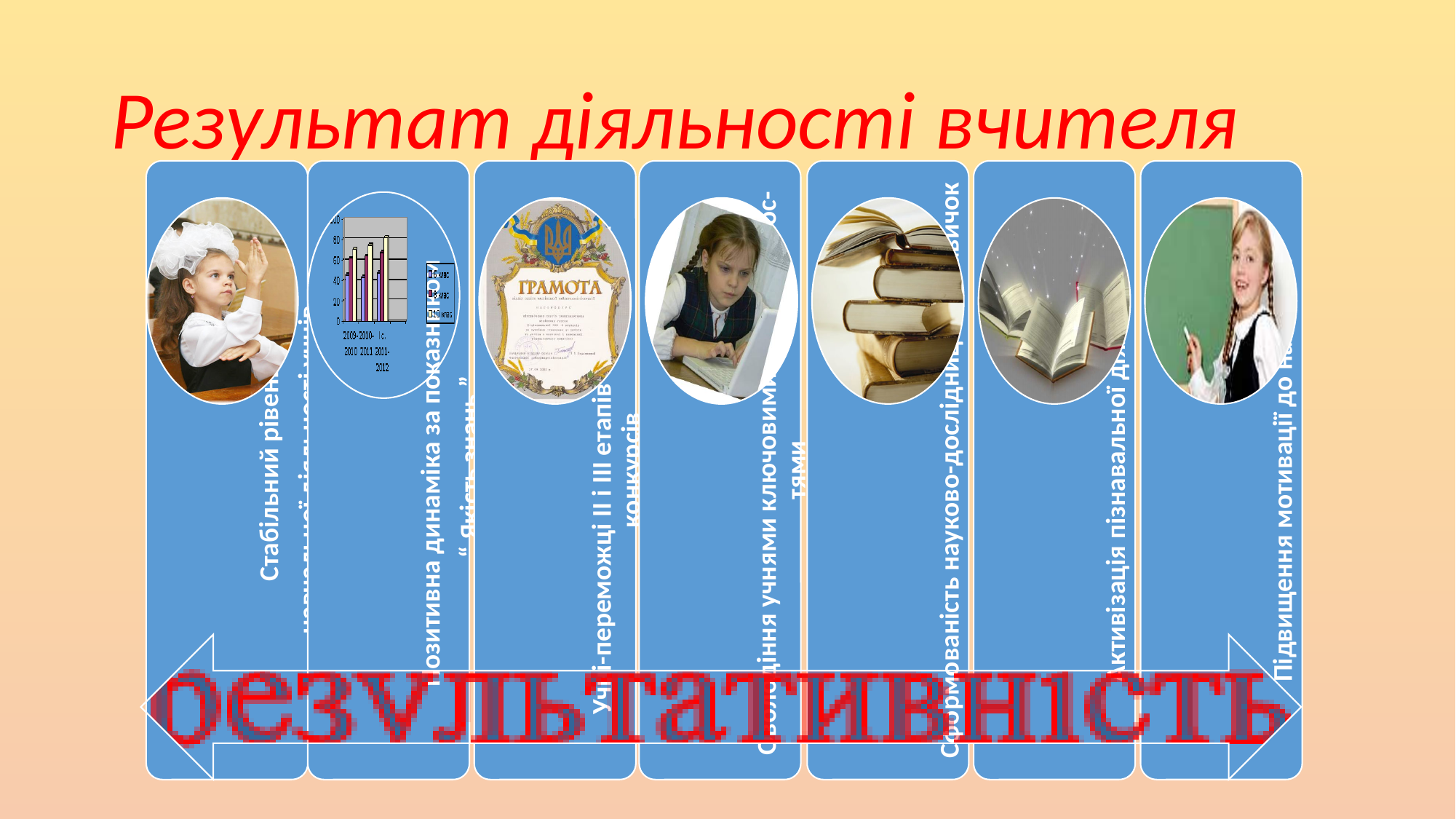

# Результат діяльності вчителя
Стабільний рівень
навчальної діяльності учнів
Позитивна динаміка за показником
 “ Якість знань ”
Учні-переможці ІІ і ІІІ етапів олімпіади та конкурсів
Оволодіння учнями ключовими компетентнос-  тями
Сформованість науково-дослідницьких навичок
Активізація пізнавальної діяльності
Підвищення мотивації до навчання